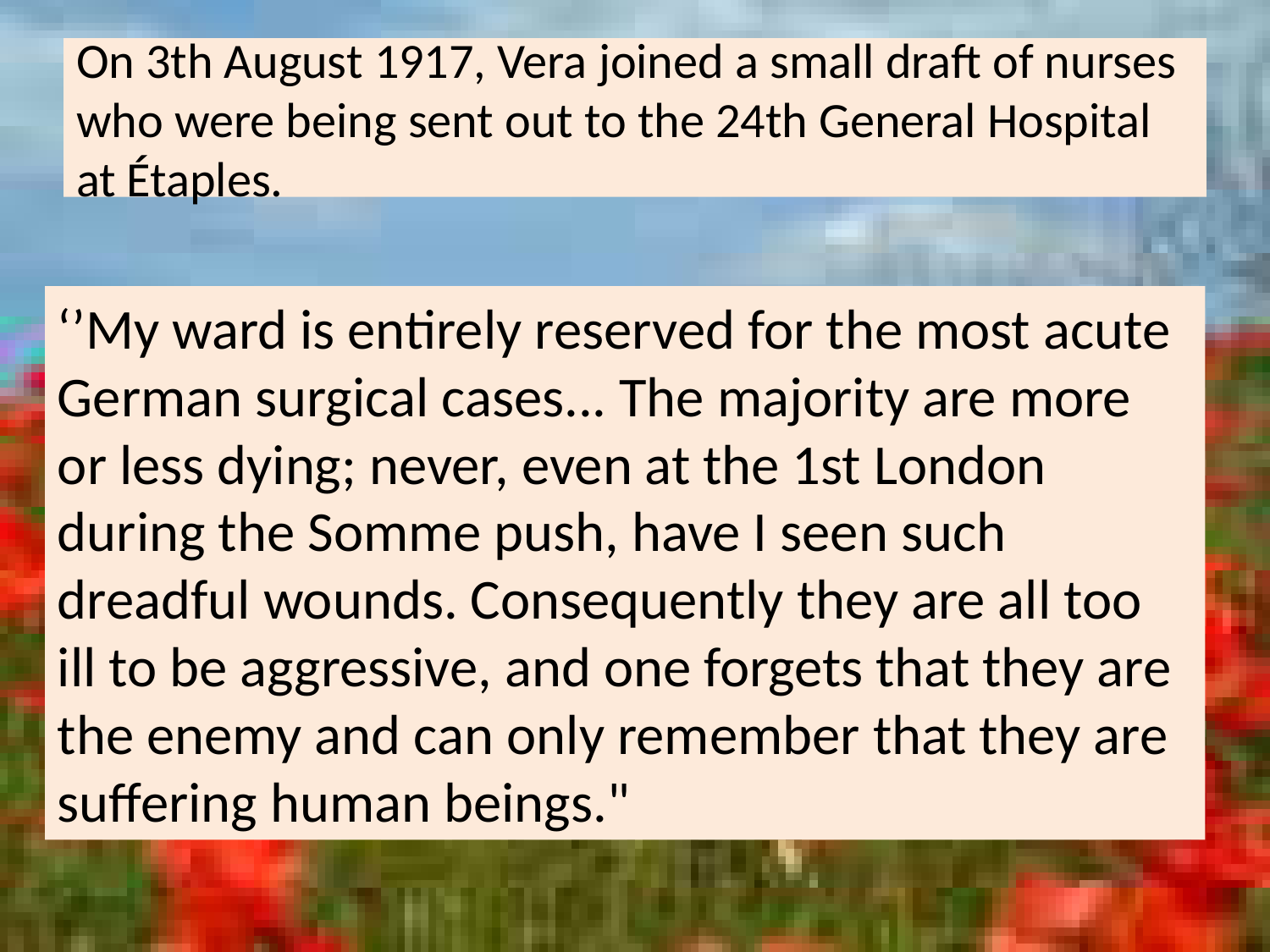

# On 3th August 1917, Vera joined a small draft of nurses who were being sent out to the 24th General Hospital at Étaples.
‘’My ward is entirely reserved for the most acute German surgical cases... The majority are more or less dying; never, even at the 1st London during the Somme push, have I seen such dreadful wounds. Consequently they are all too ill to be aggressive, and one forgets that they are the enemy and can only remember that they are suffering human beings."